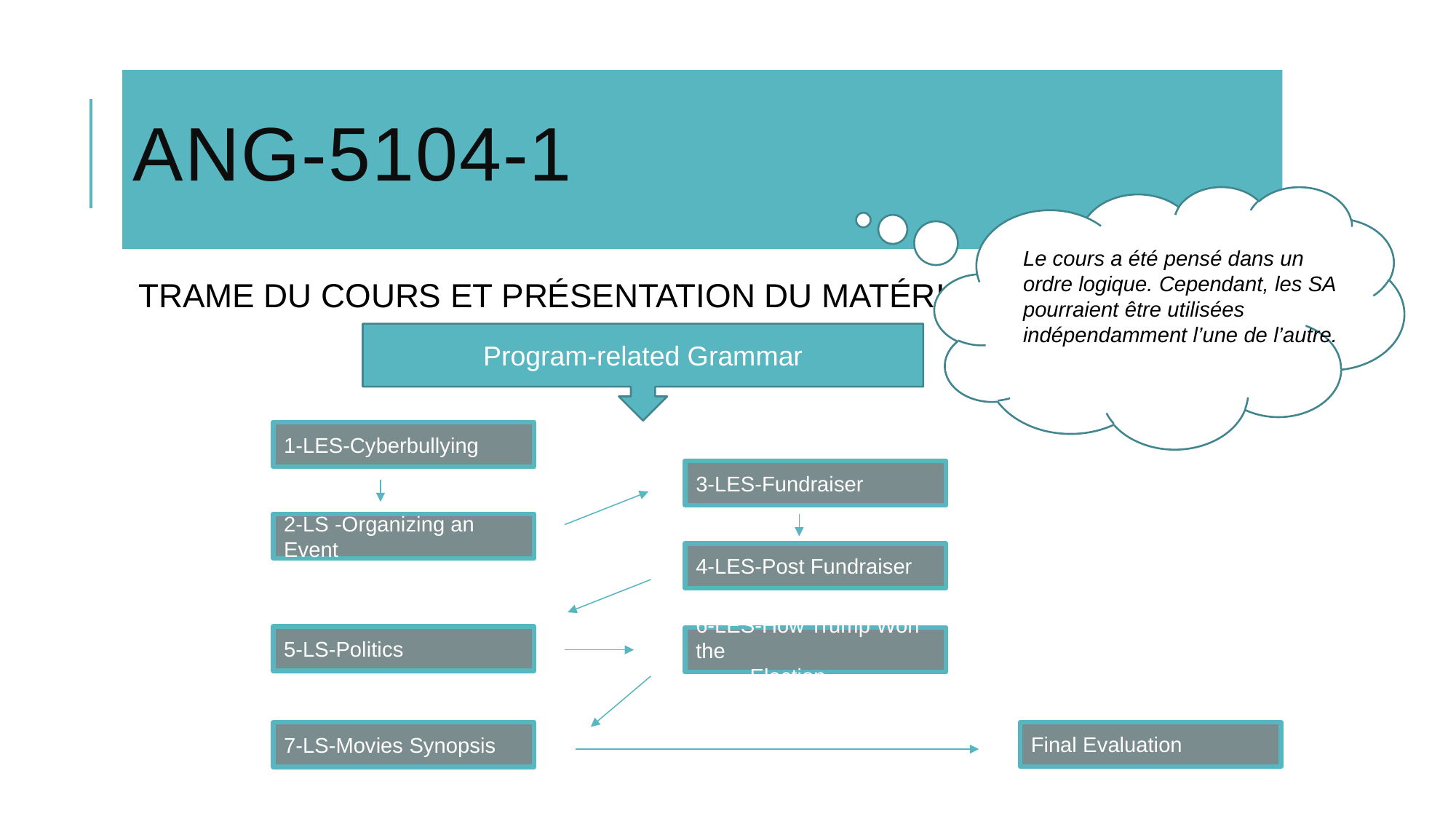

# Ang-5104-1
Program-related Grammar

Le cours a été pensé dans un ordre logique. Cependant, les SA pourraient être utilisées indépendamment l’une de l’autre.
TRAME DU COURS ET PRÉSENTATION DU MATÉRIEL
1-LES-Cyberbullying
3-LES-Fundraiser
2-LS -Organizing an Event
4-LES-Post Fundraiser
5-LS-Politics
6-LES-How Trump Won the
         Election
Final Evaluation
7-LS-Movies Synopsis